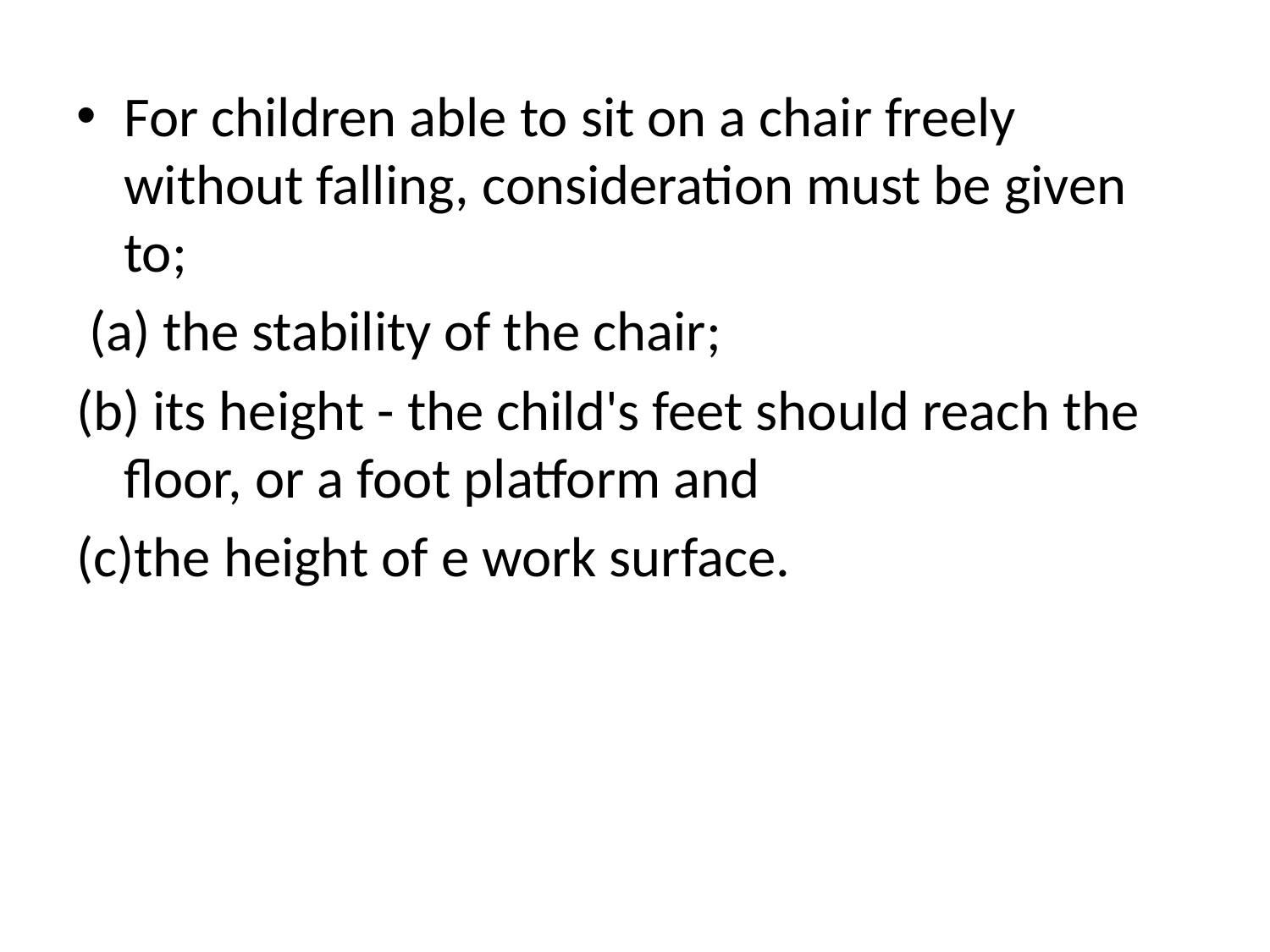

For children able to sit on a chair freely without falling, consideration must be given to;
 (a) the stability of the chair;
(b) its height - the child's feet should reach the floor, or a foot platform and
(c)the height of e work surface.